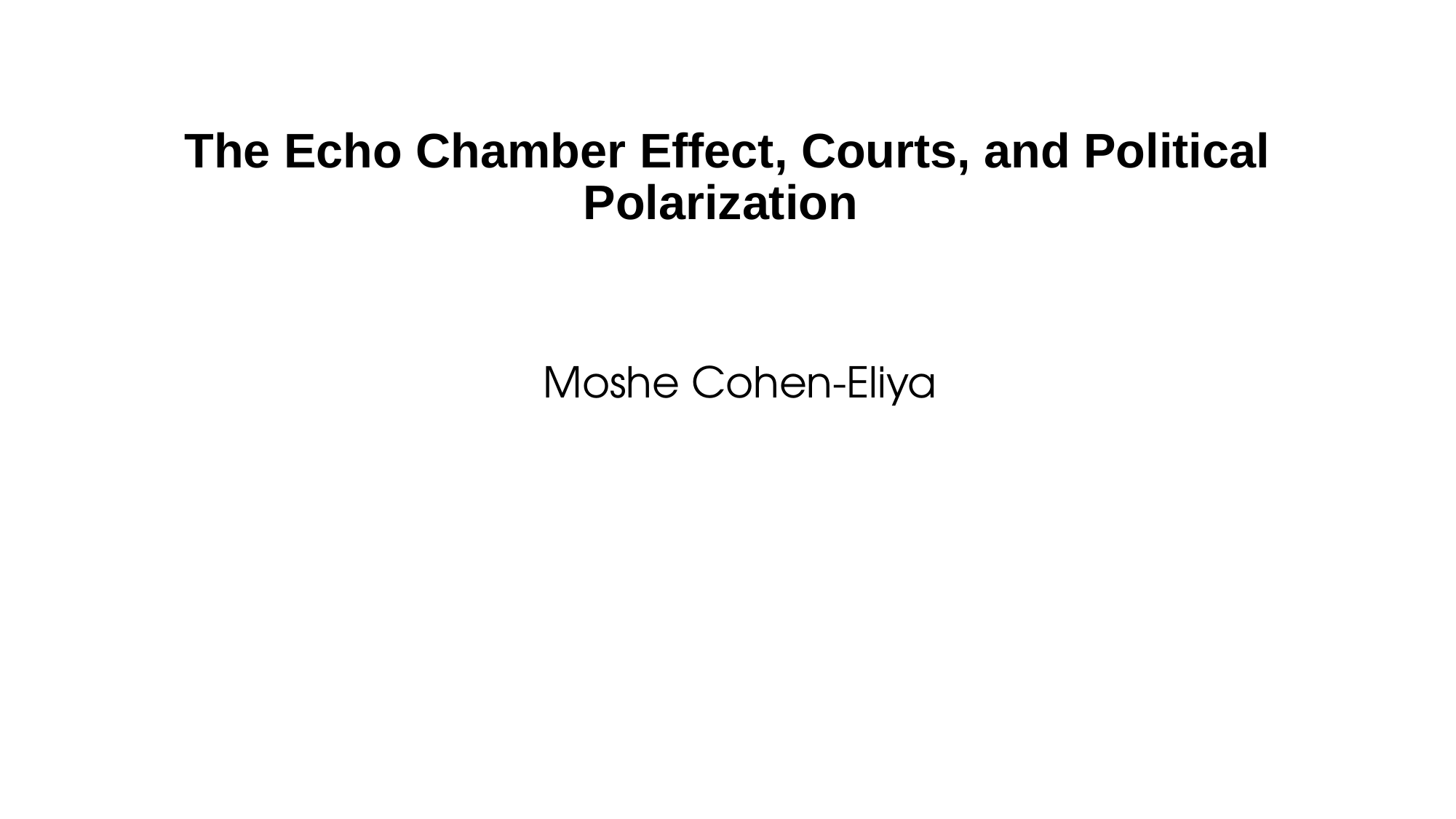

The Echo Chamber Effect, Courts, and Political Polarization
Moshe Cohen-Eliya